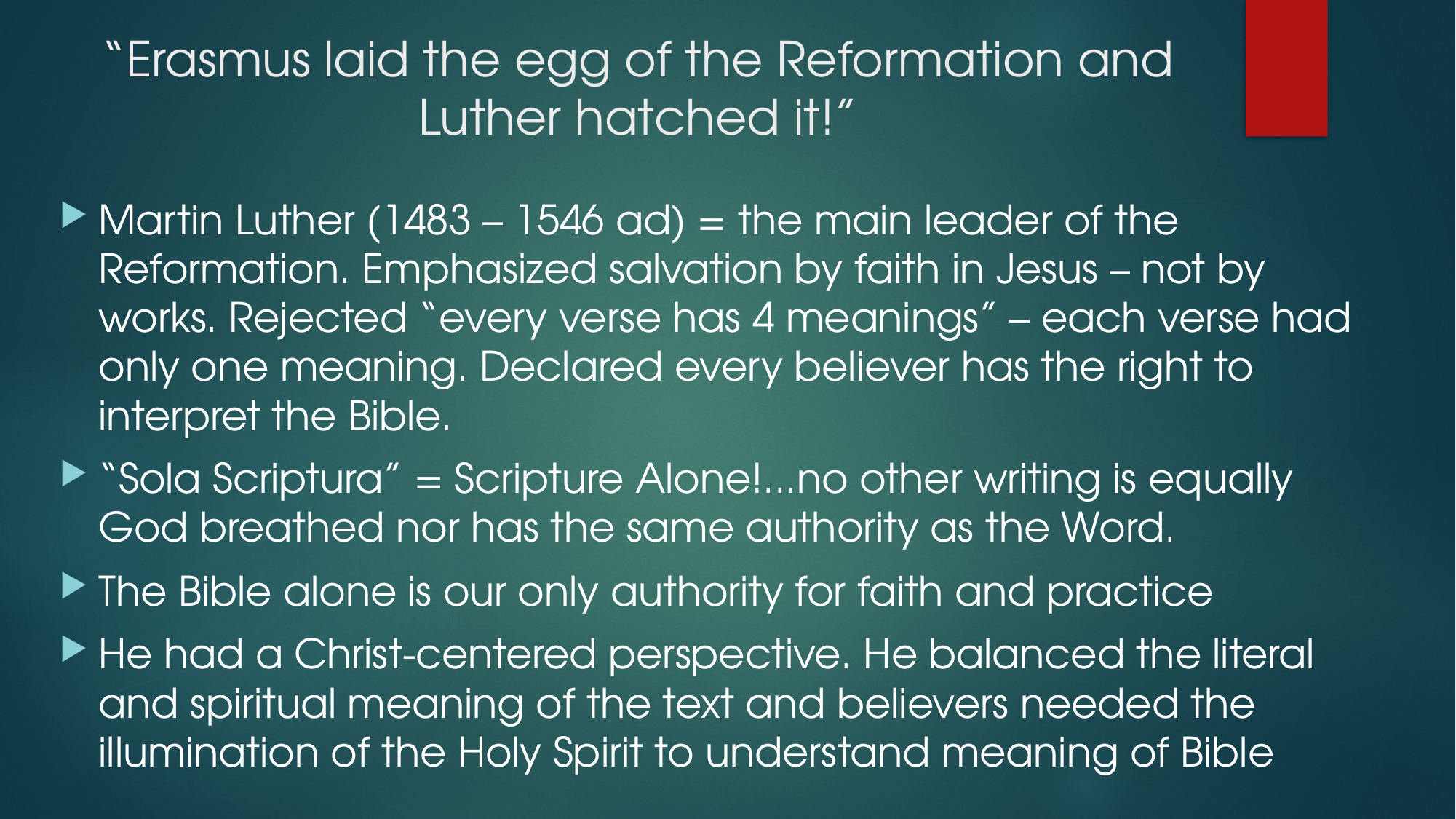

# “Erasmus laid the egg of the Reformation and Luther hatched it!”
Martin Luther (1483 – 1546 ad) = the main leader of the Reformation. Emphasized salvation by faith in Jesus – not by works. Rejected “every verse has 4 meanings” – each verse had only one meaning. Declared every believer has the right to interpret the Bible.
“Sola Scriptura” = Scripture Alone!...no other writing is equally God breathed nor has the same authority as the Word.
The Bible alone is our only authority for faith and practice
He had a Christ-centered perspective. He balanced the literal and spiritual meaning of the text and believers needed the illumination of the Holy Spirit to understand meaning of Bible